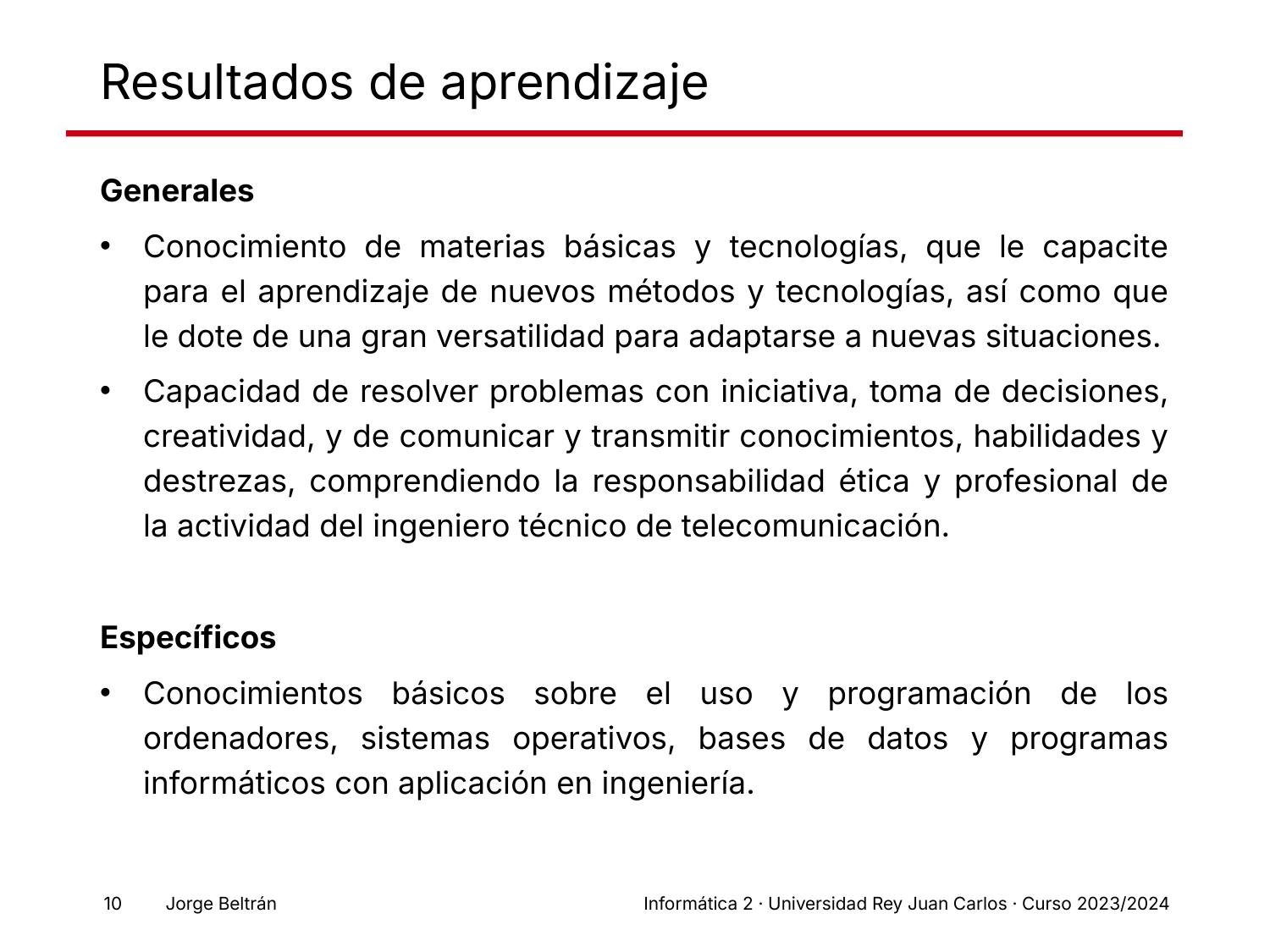

# Resultados de aprendizaje
Generales
Conocimiento de materias básicas y tecnologías, que le capacite para el aprendizaje de nuevos métodos y tecnologías, así como que le dote de una gran versatilidad para adaptarse a nuevas situaciones.
Capacidad de resolver problemas con iniciativa, toma de decisiones, creatividad, y de comunicar y transmitir conocimientos, habilidades y destrezas, comprendiendo la responsabilidad ética y profesional de la actividad del ingeniero técnico de telecomunicación.

Específicos
Conocimientos básicos sobre el uso y programación de los ordenadores, sistemas operativos, bases de datos y programas informáticos con aplicación en ingeniería.